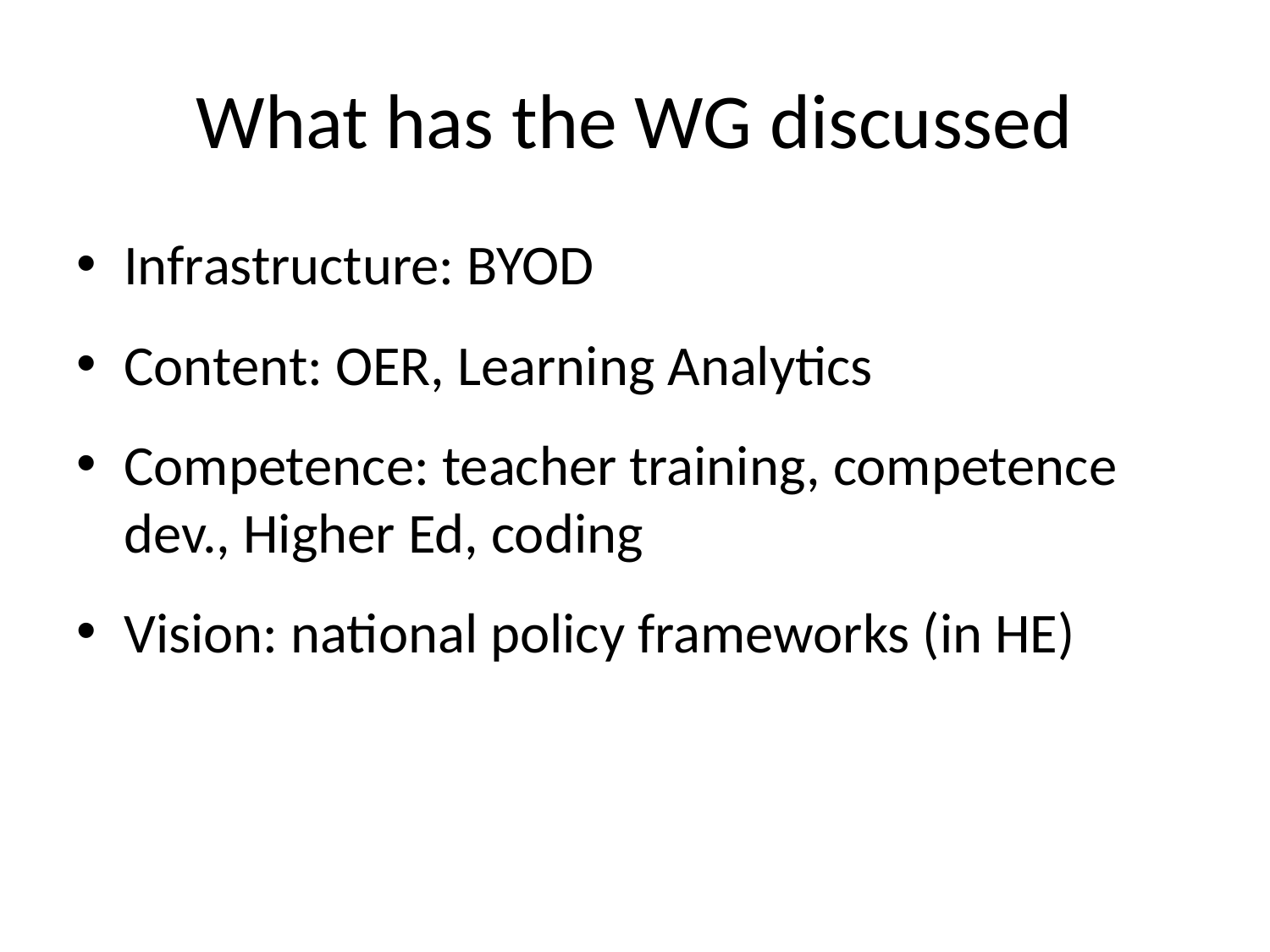

# What has the WG discussed
Infrastructure: BYOD
Content: OER, Learning Analytics
Competence: teacher training, competence dev., Higher Ed, coding
Vision: national policy frameworks (in HE)